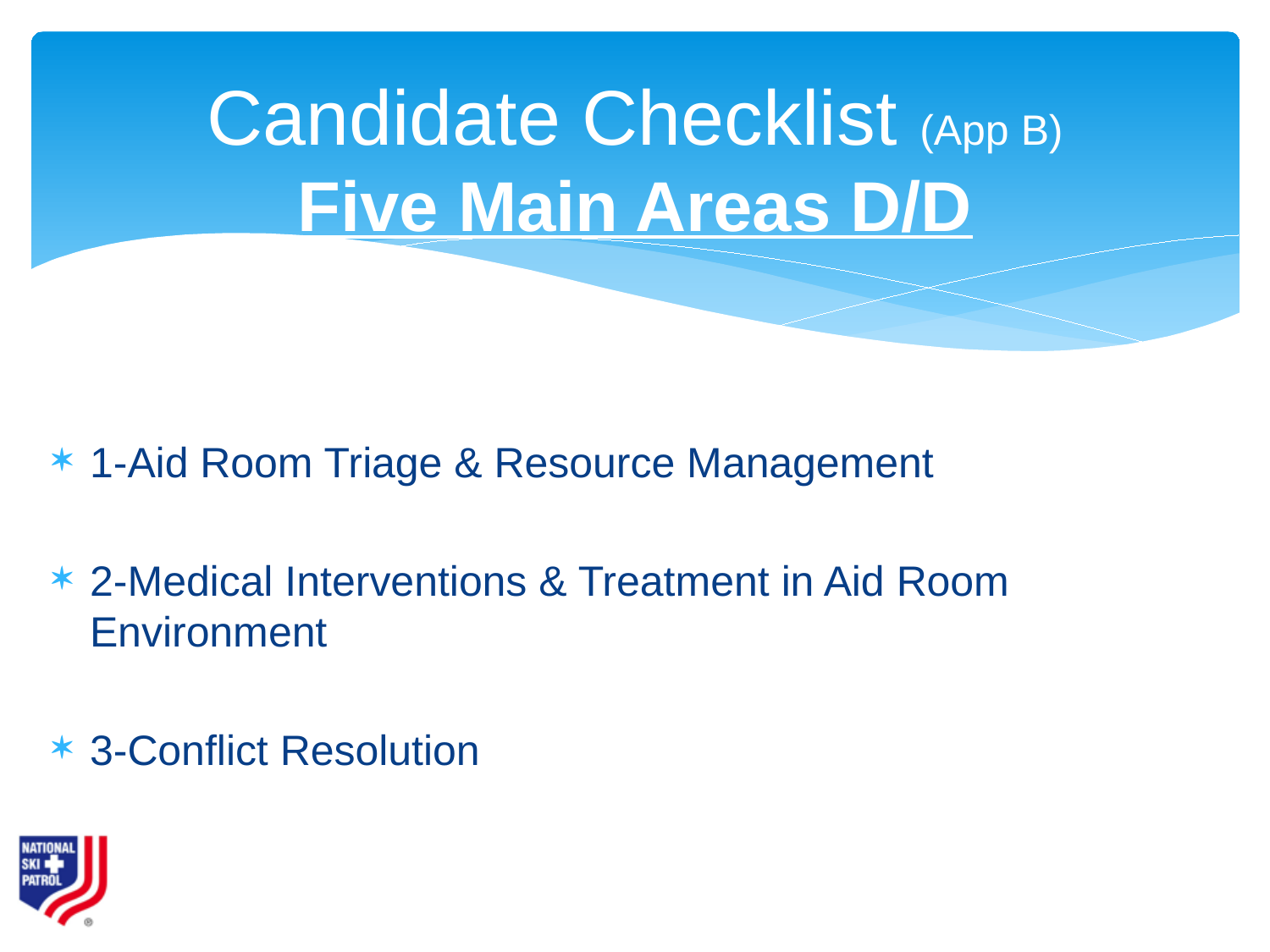

# Candidate Checklist (App B) Five Main Areas D/D

1-Aid Room Triage & Resource Management

2-Medical Interventions & Treatment in Aid Room Environment

3-Conflict Resolution